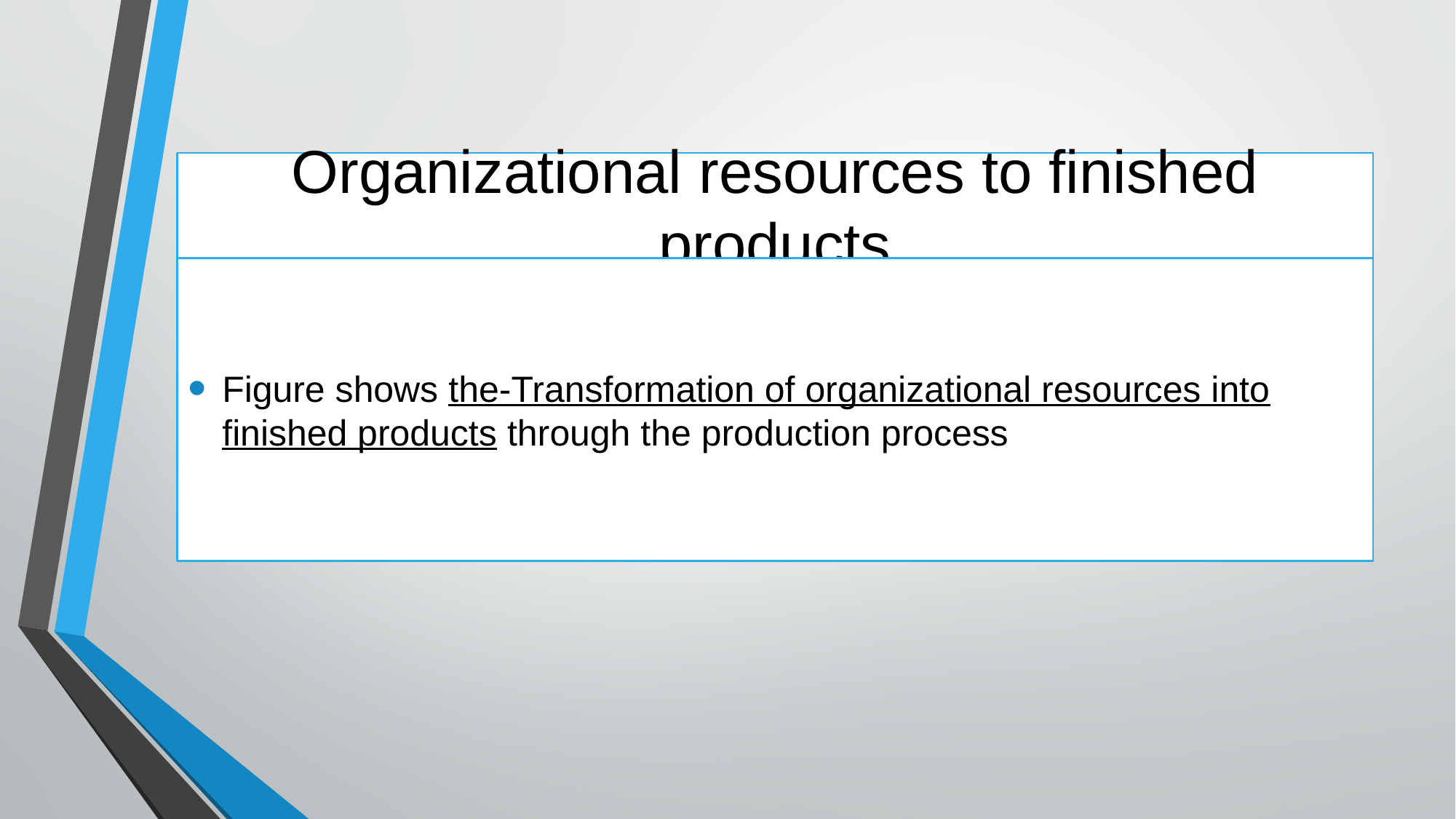

# Organizational resources to finished products
Figure shows the-Transformation of organizational resources into finished products through the production process